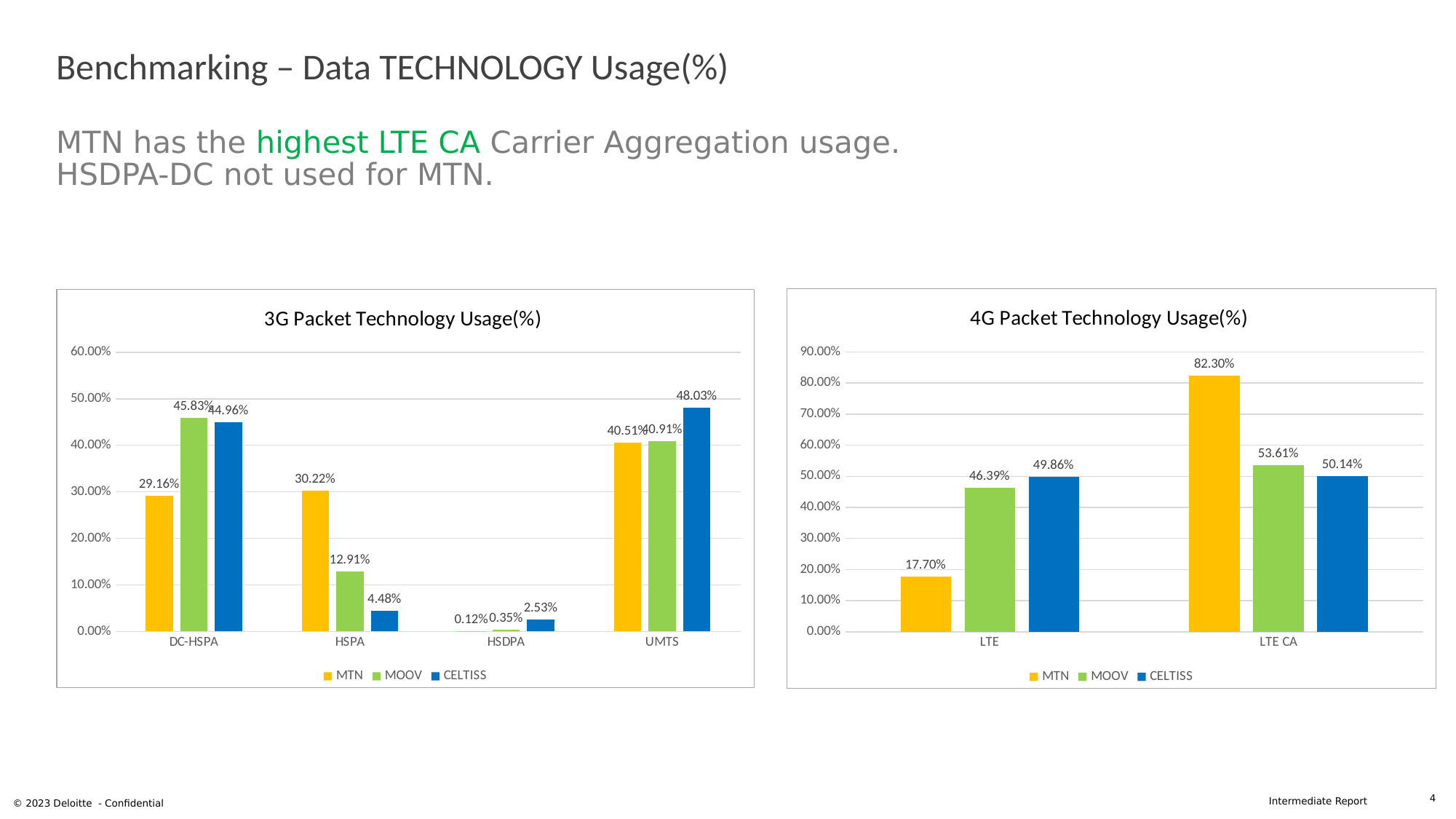

# Benchmarking – Data TECHNOLOGY Usage(%) MTN has the highest LTE CA Carrier Aggregation usage. HSDPA-DC not used for MTN.

### Chart: 3G Packet Technology Usage(%)

| Category | MTN | MOOV | CELTISS |
|---|---|---|---|
| DC-HSPA | 0.2916 | 0.4583 | 0.4496 |
| HSPA | 0.3022 | 0.1291 | 0.0448 |
| HSDPA | 0.0012 | 0.0035 | 0.0253 |
| UMTS | 0.4051 | 0.4091 | 0.4803 |

### Chart: 4G Packet Technology Usage(%)

| Category | MTN | MOOV | CELTISS |
|---|---|---|---|
| LTE | 0.177 | 0.4639 | 0.4986 |
| LTE CA | 0.823 | 0.5361 | 0.5014 |
4
© 2023 Deloitte  - Confidential